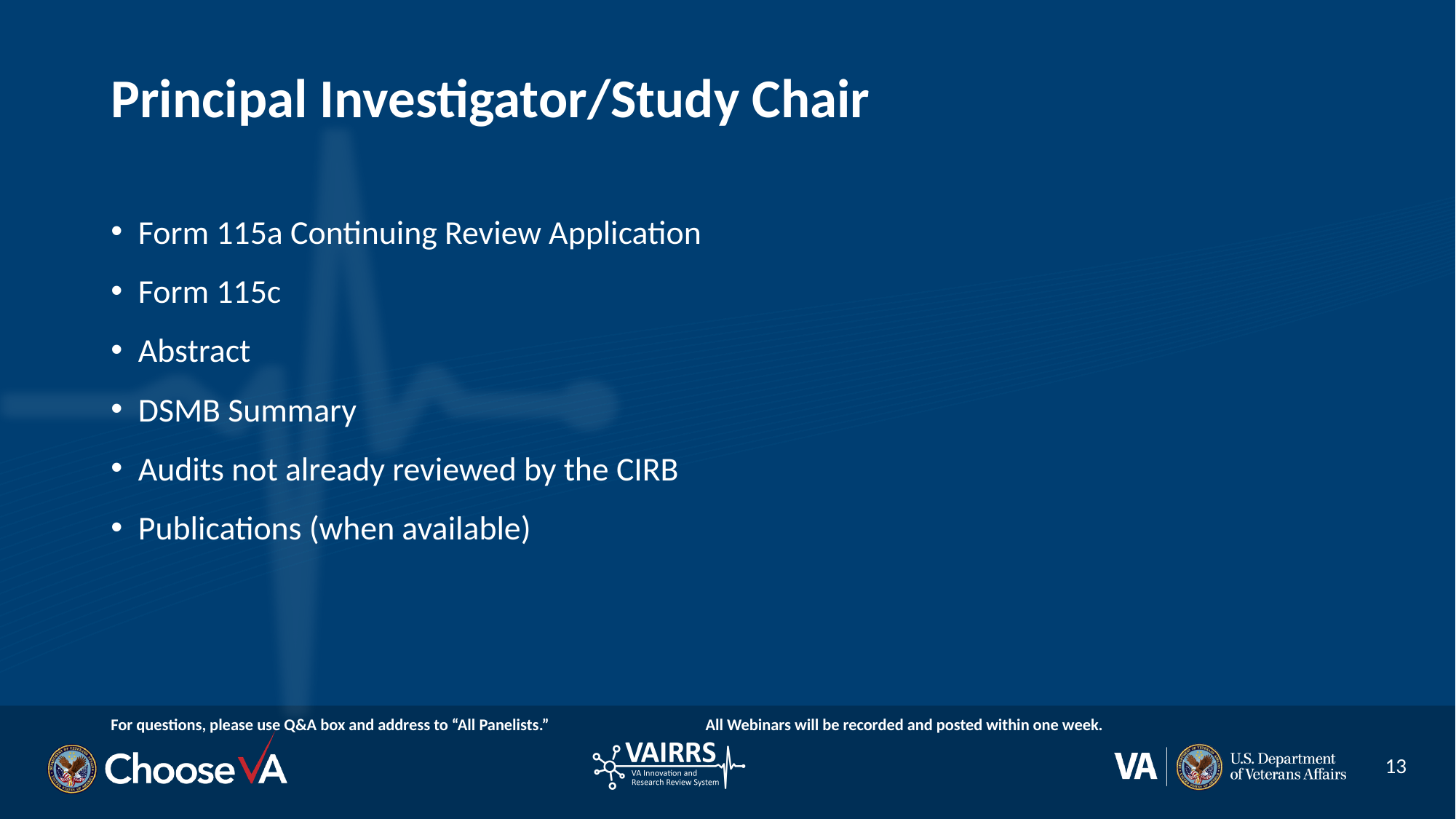

# Principal Investigator/Study Chair
Form 115a Continuing Review Application
Form 115c
Abstract
DSMB Summary
Audits not already reviewed by the CIRB
Publications (when available)
For questions, please use Q&A box and address to “All Panelists.”                                           All Webinars will be recorded and posted within one week.